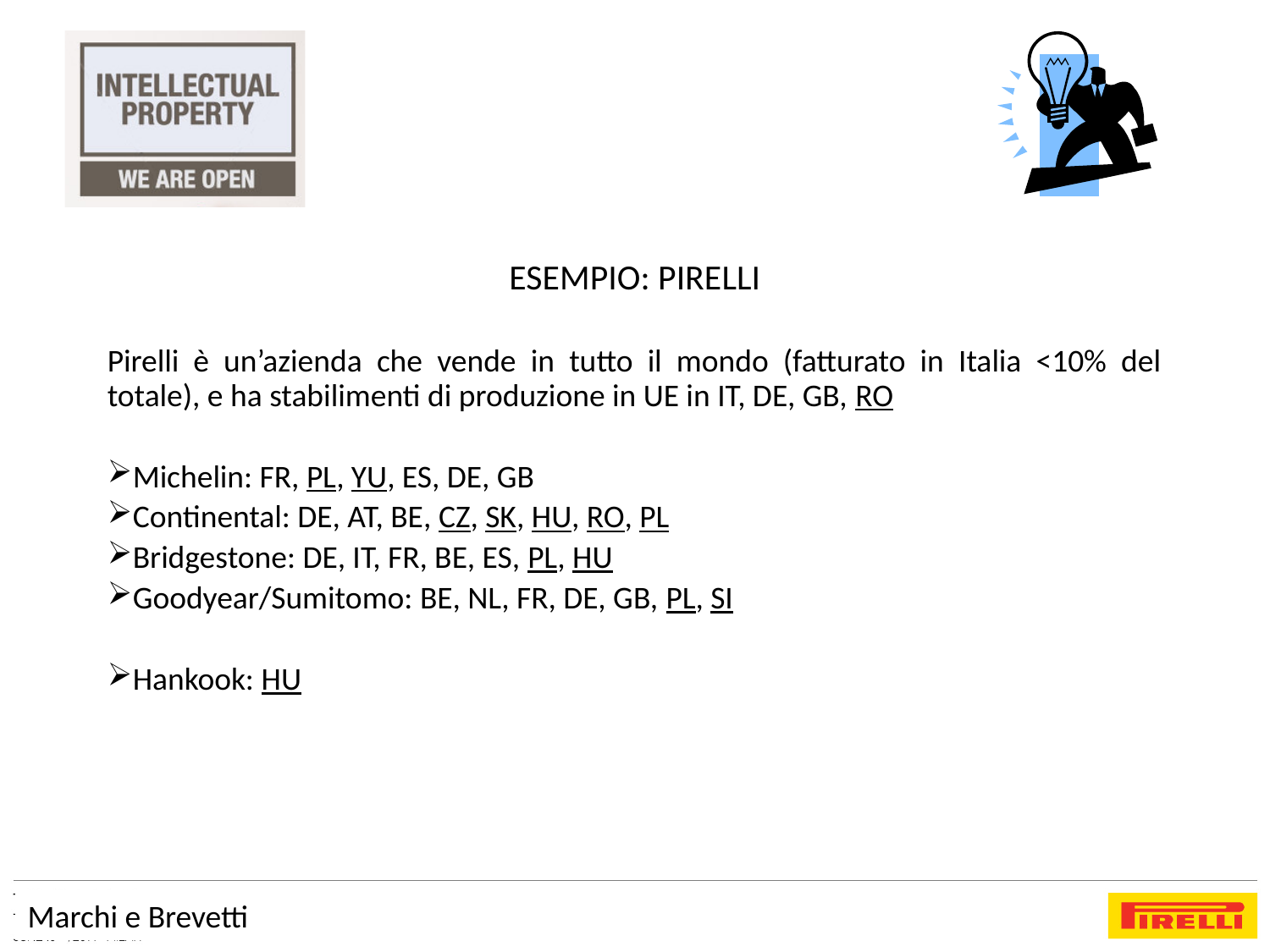

ESEMPIO: PIRELLI

Pirelli è un’azienda che vende in tutto il mondo (fatturato in Italia <10% del totale), e ha stabilimenti di produzione in UE in IT, DE, GB, RO

Michelin: FR, PL, YU, ES, DE, GB
Continental: DE, AT, BE, CZ, SK, HU, RO, PL
Bridgestone: DE, IT, FR, BE, ES, PL, HU
Goodyear/Sumitomo: BE, NL, FR, DE, GB, PL, SI

Hankook: HU